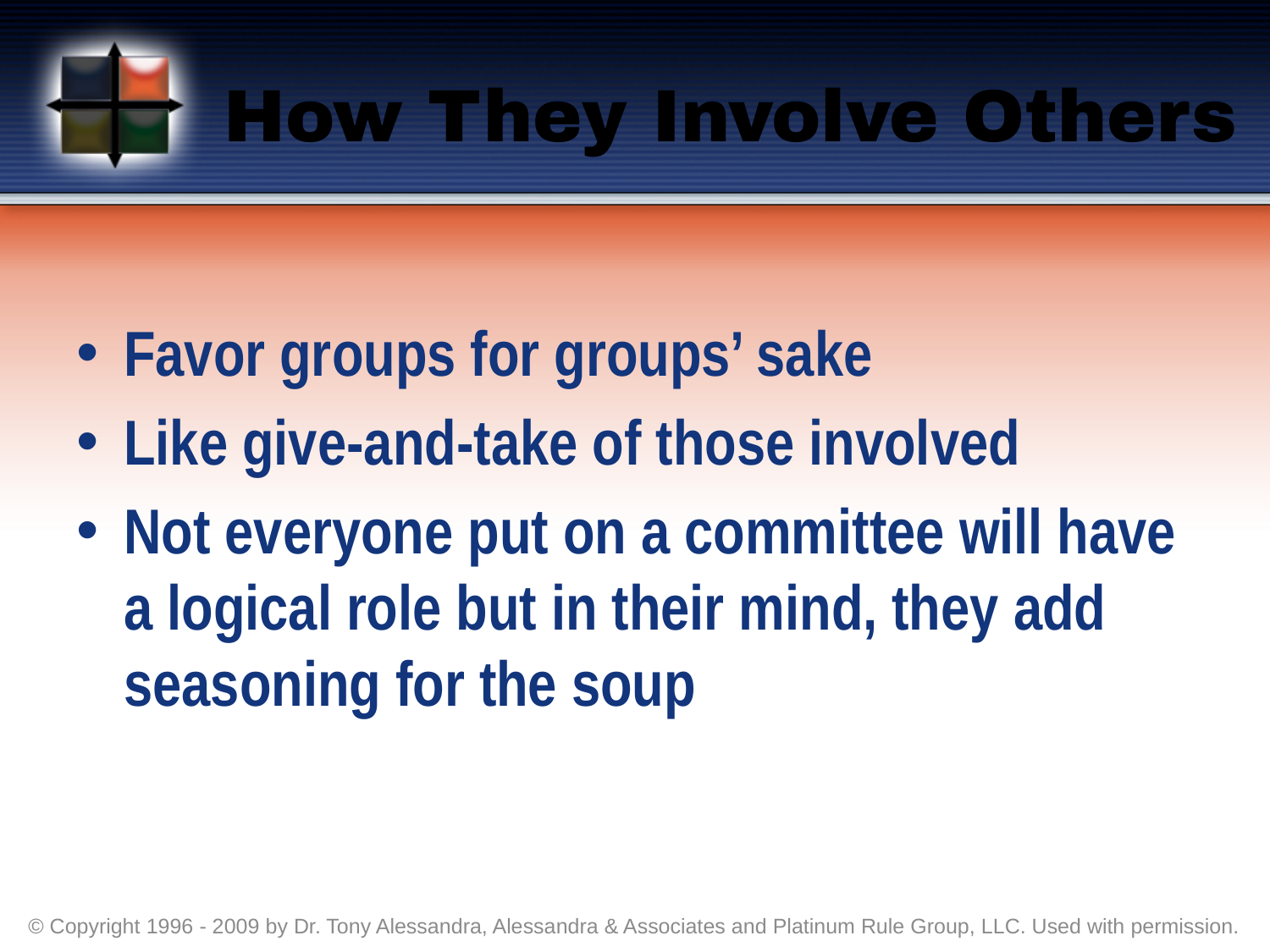

# How They Involve Others
Favor groups for groups’ sake
Like give-and-take of those involved
Not everyone put on a committee will have a logical role but in their mind, they add seasoning for the soup
© Copyright 1996 - 2009 by Dr. Tony Alessandra, Alessandra & Associates and Platinum Rule Group, LLC. Used with permission.